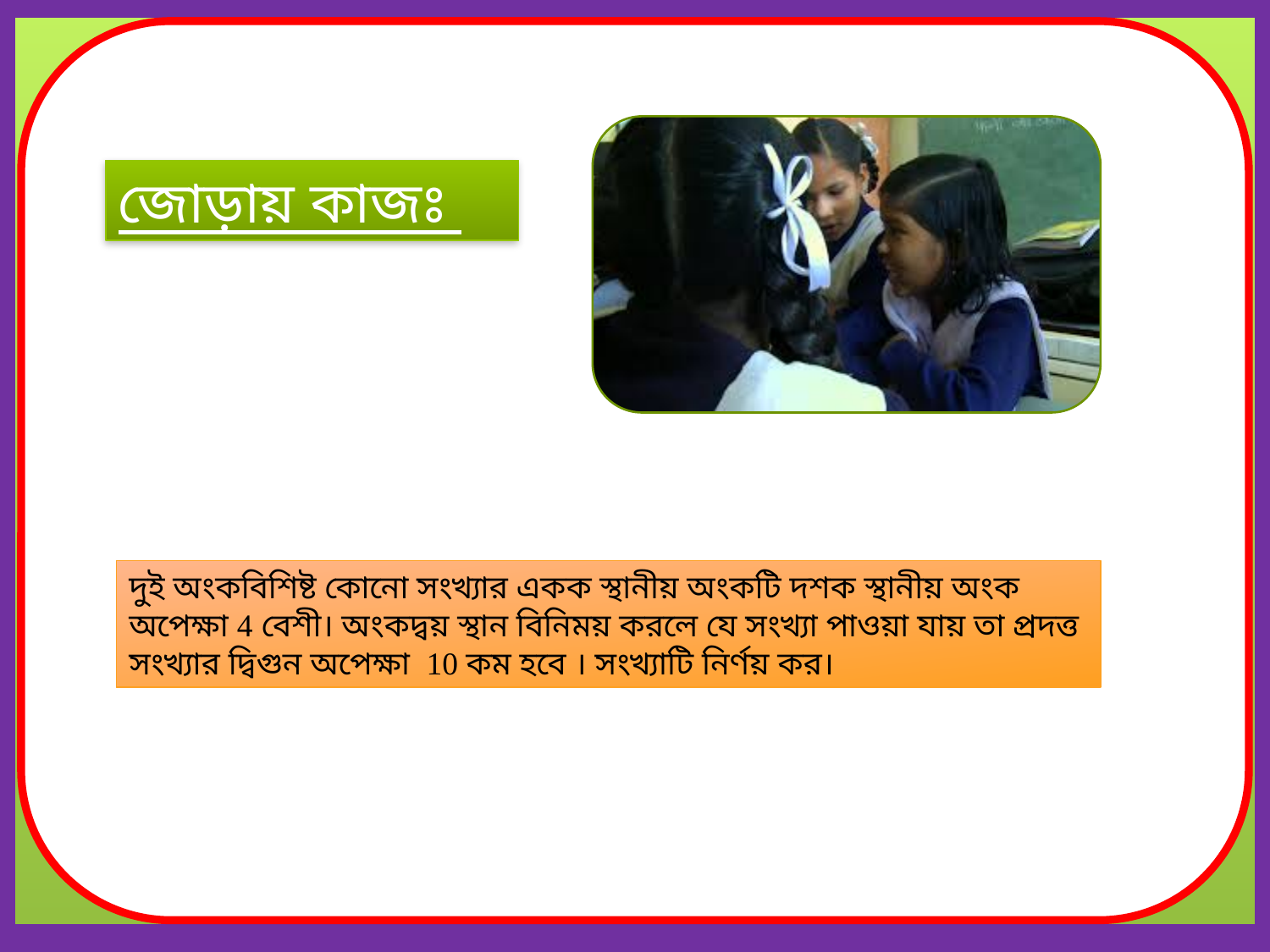

জোড়ায় কাজঃ
দুই অংকবিশিষ্ট কোনো সংখ্যার একক স্থানীয় অংকটি দশক স্থানীয় অংক অপেক্ষা 4 বেশী। অংকদ্বয় স্থান বিনিময় করলে যে সংখ্যা পাওয়া যায় তা প্রদত্ত সংখ্যার দ্বিগুন অপেক্ষা  10 কম হবে । সংখ্যাটি নির্ণয় কর।